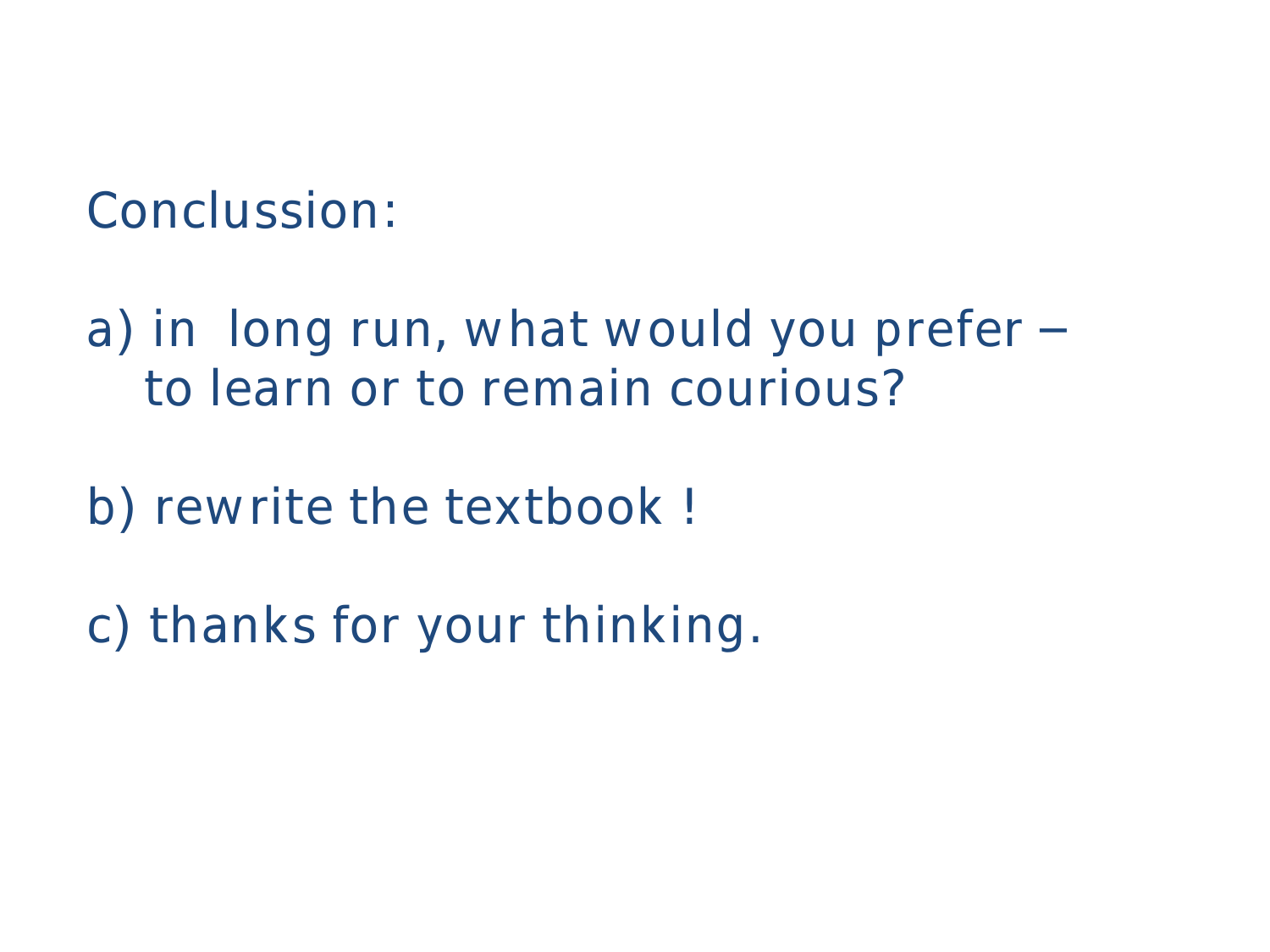

# Conclussion: a) in  long run, what would you prefer – to learn or to remain courious? b) rewrite the textbook ! c) thanks for your thinking.